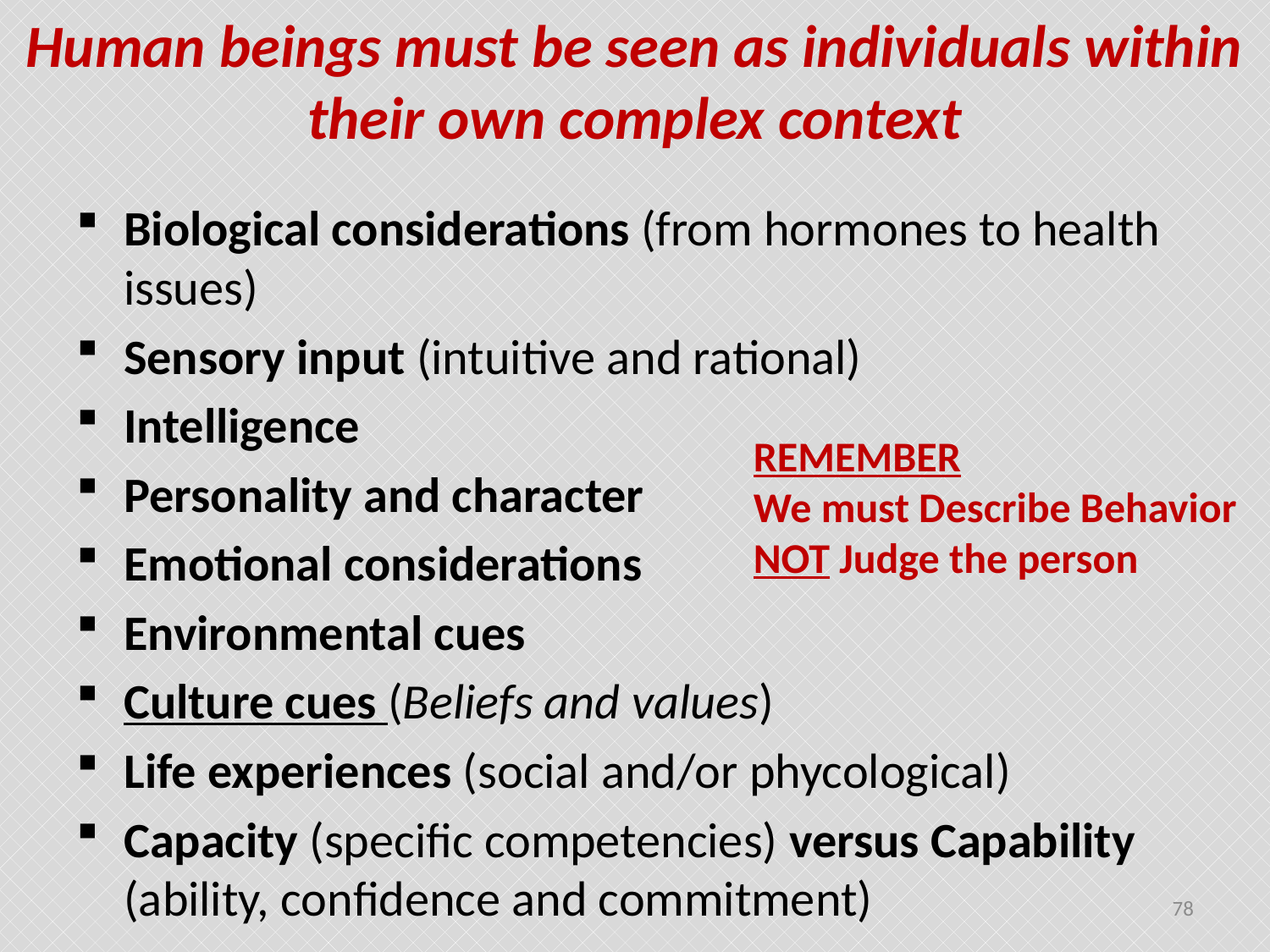

# Human beings must be seen as individuals within their own complex context
Biological considerations (from hormones to health issues)
Sensory input (intuitive and rational)
Intelligence
Personality and character
Emotional considerations
Environmental cues
Culture cues (Beliefs and values)
Life experiences (social and/or phycological)
Capacity (specific competencies) versus Capability (ability, confidence and commitment)

REMEMBER
We must Describe Behavior NOT Judge the person
78